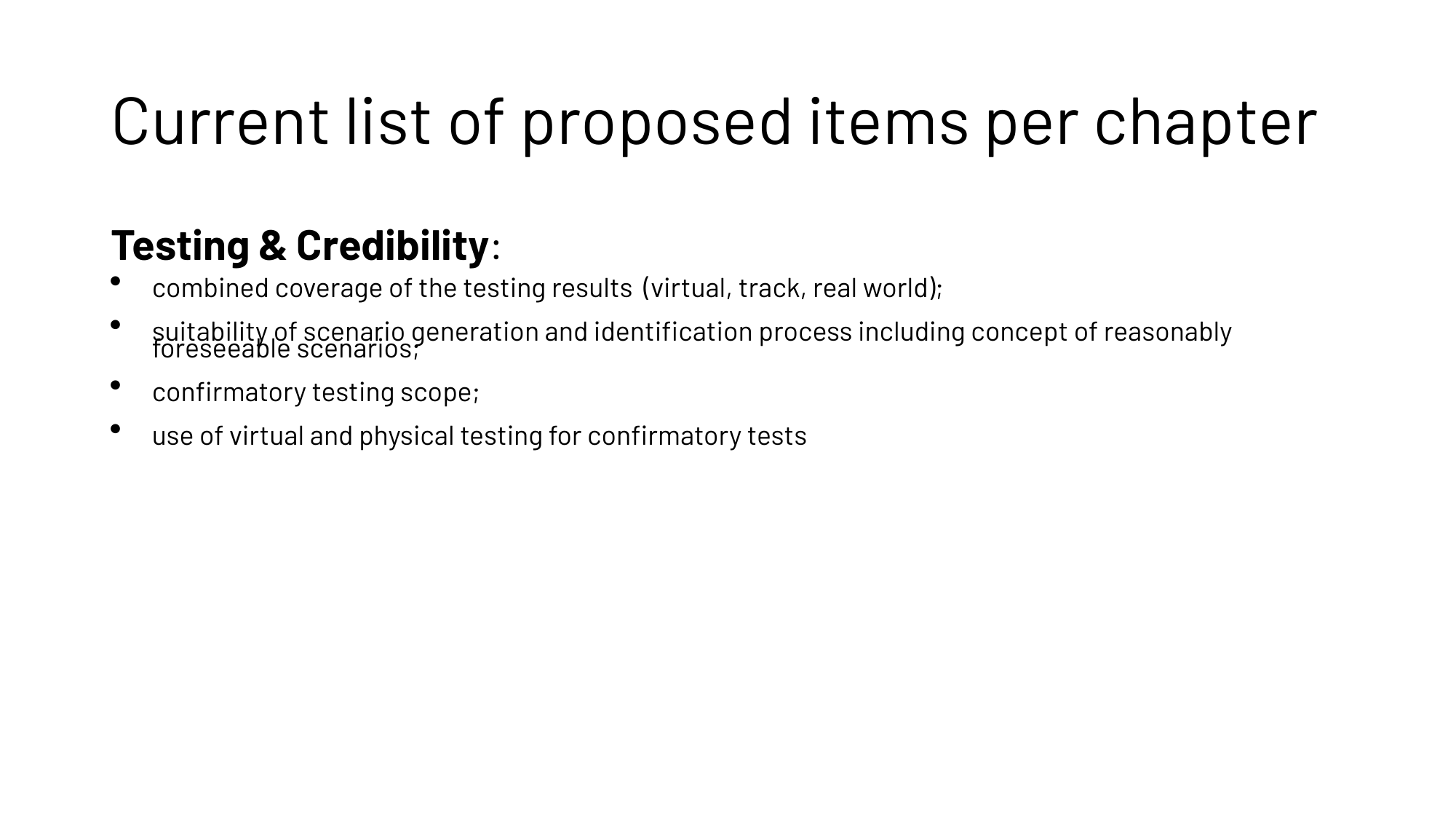

# Current list of proposed items per chapter
Testing & Credibility:
combined coverage of the testing results  (virtual, track, real world);
suitability of scenario generation and identification process including concept of reasonably foreseeable scenarios;
confirmatory testing scope;
use of virtual and physical testing for confirmatory tests